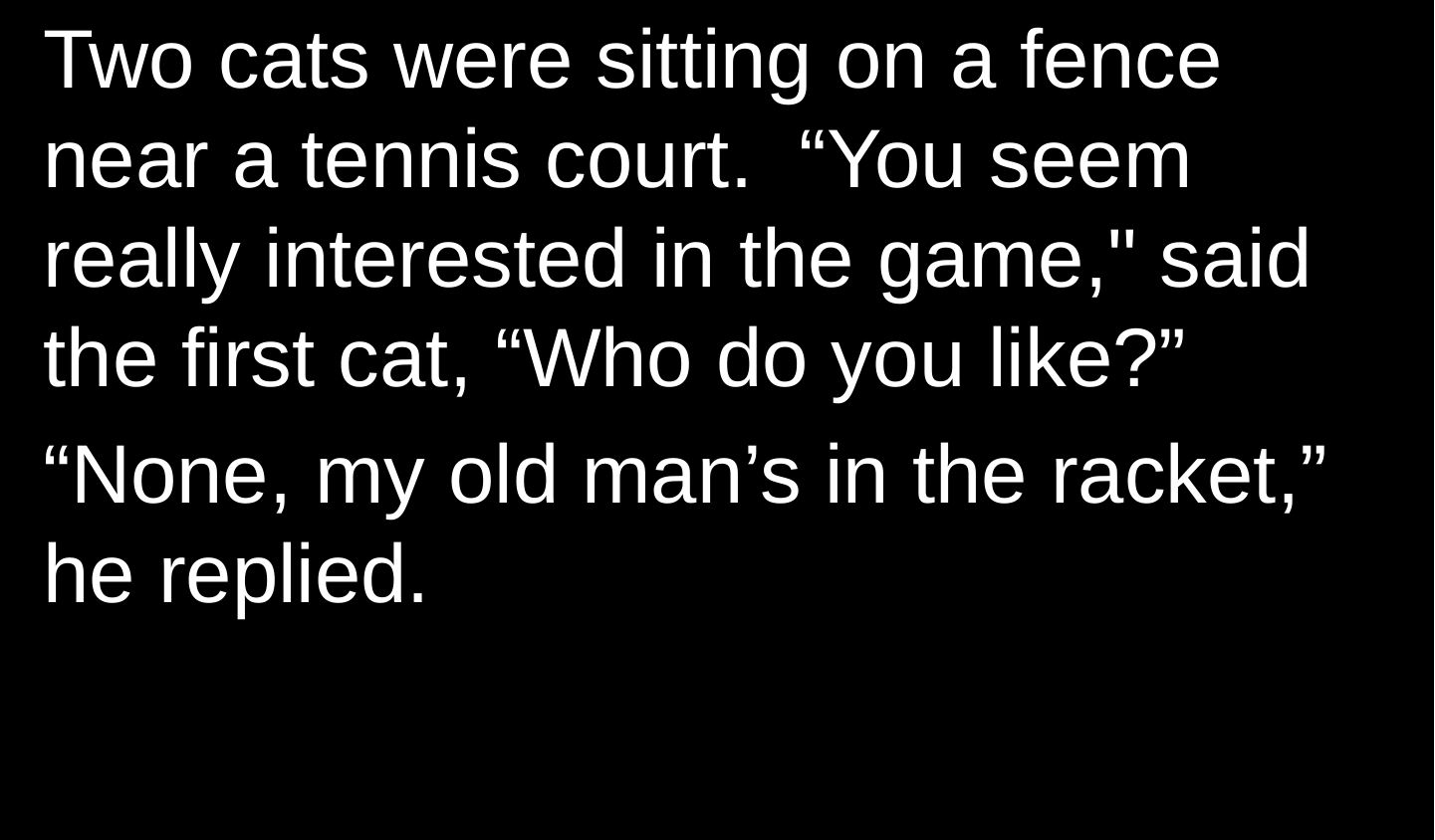

Two cats were sitting on a fence near a tennis court.  “You seem really interested in the game," said the first cat, “Who do you like?”
“None, my old man’s in the racket,” he replied.